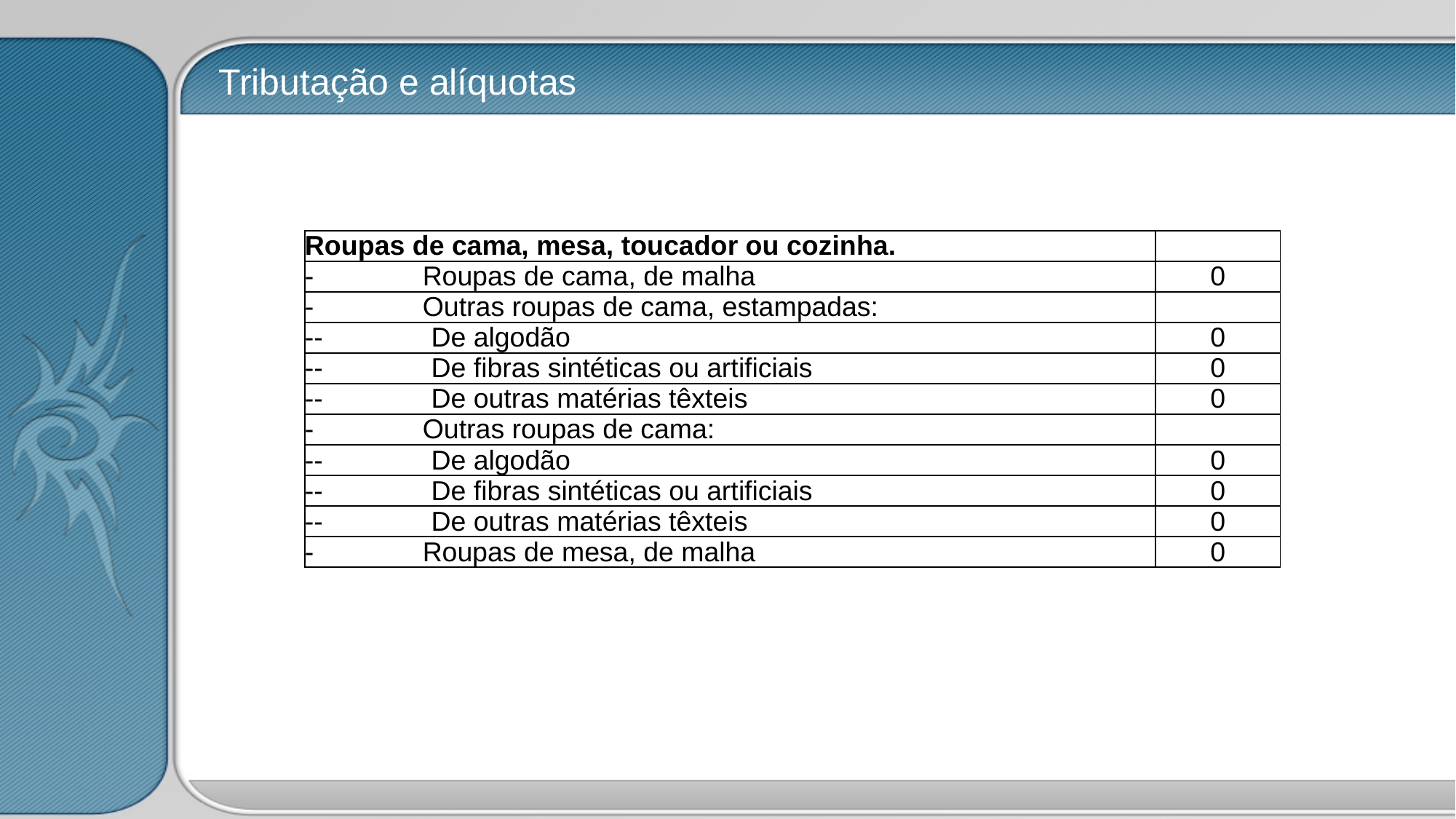

# Tributação e alíquotas
| Roupas de cama, mesa, toucador ou cozinha. |  |
| --- | --- |
| - Roupas de cama, de malha | 0 |
| - Outras roupas de cama, estampadas: |  |
| -- De algodão | 0 |
| -- De fibras sintéticas ou artificiais | 0 |
| -- De outras matérias têxteis | 0 |
| - Outras roupas de cama: |  |
| -- De algodão | 0 |
| -- De fibras sintéticas ou artificiais | 0 |
| -- De outras matérias têxteis | 0 |
| - Roupas de mesa, de malha | 0 |